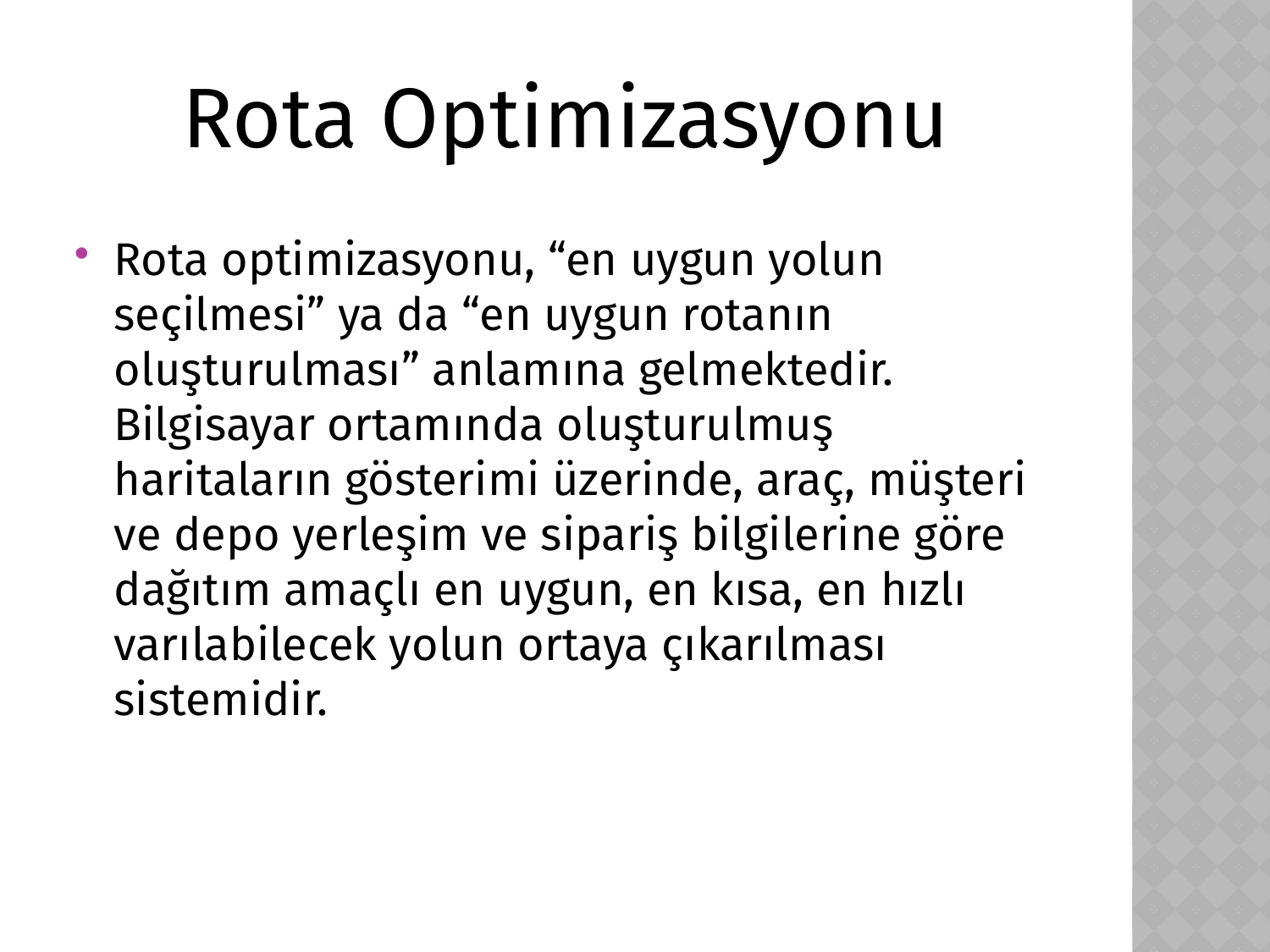

# Rota Optimizasyonu
Rota optimizasyonu, “en uygun yolun seçilmesi” ya da “en uygun rotanın oluşturulması” anlamına gelmektedir. Bilgisayar ortamında oluşturulmuş haritaların gösterimi üzerinde, araç, müşteri ve depo yerleşim ve sipariş bilgilerine göre dağıtım amaçlı en uygun, en kısa, en hızlı varılabilecek yolun ortaya çıkarılması sistemidir.